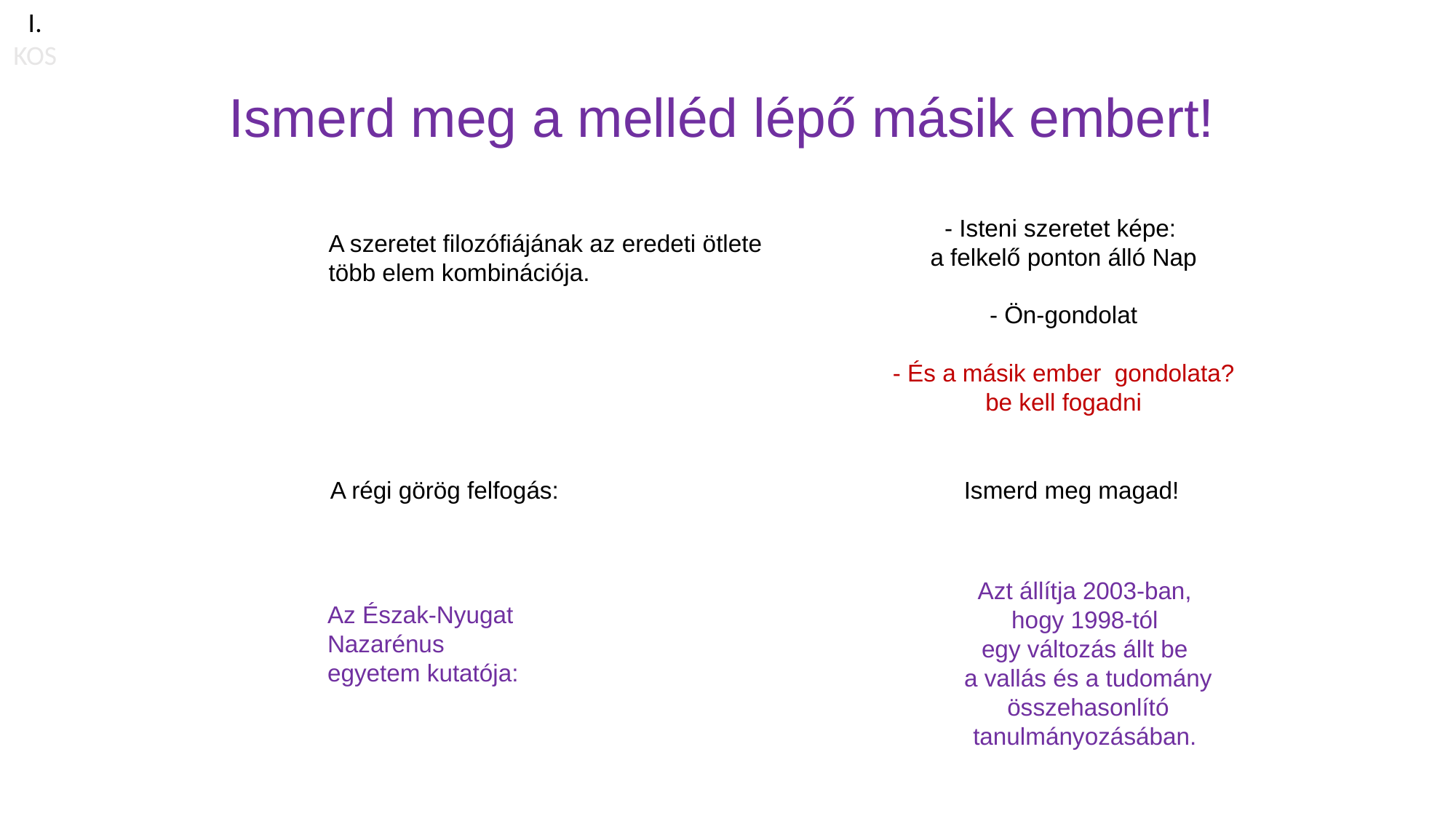

I.
KOS
Ismerd meg a melléd lépő másik embert!
- Isteni szeretet képe:
a felkelő ponton álló Nap

- Ön-gondolat

- És a másik ember  gondolata?
be kell fogadni
A szeretet filozófiájának az eredeti ötlete
több elem kombinációja.
A régi görög felfogás:
Ismerd meg magad!
Azt állítja 2003-ban,
hogy 1998-tól
egy változás állt be
a vallás és a tudomány összehasonlító tanulmányozásában.
Az Észak-Nyugat Nazarénus
egyetem kutatója: